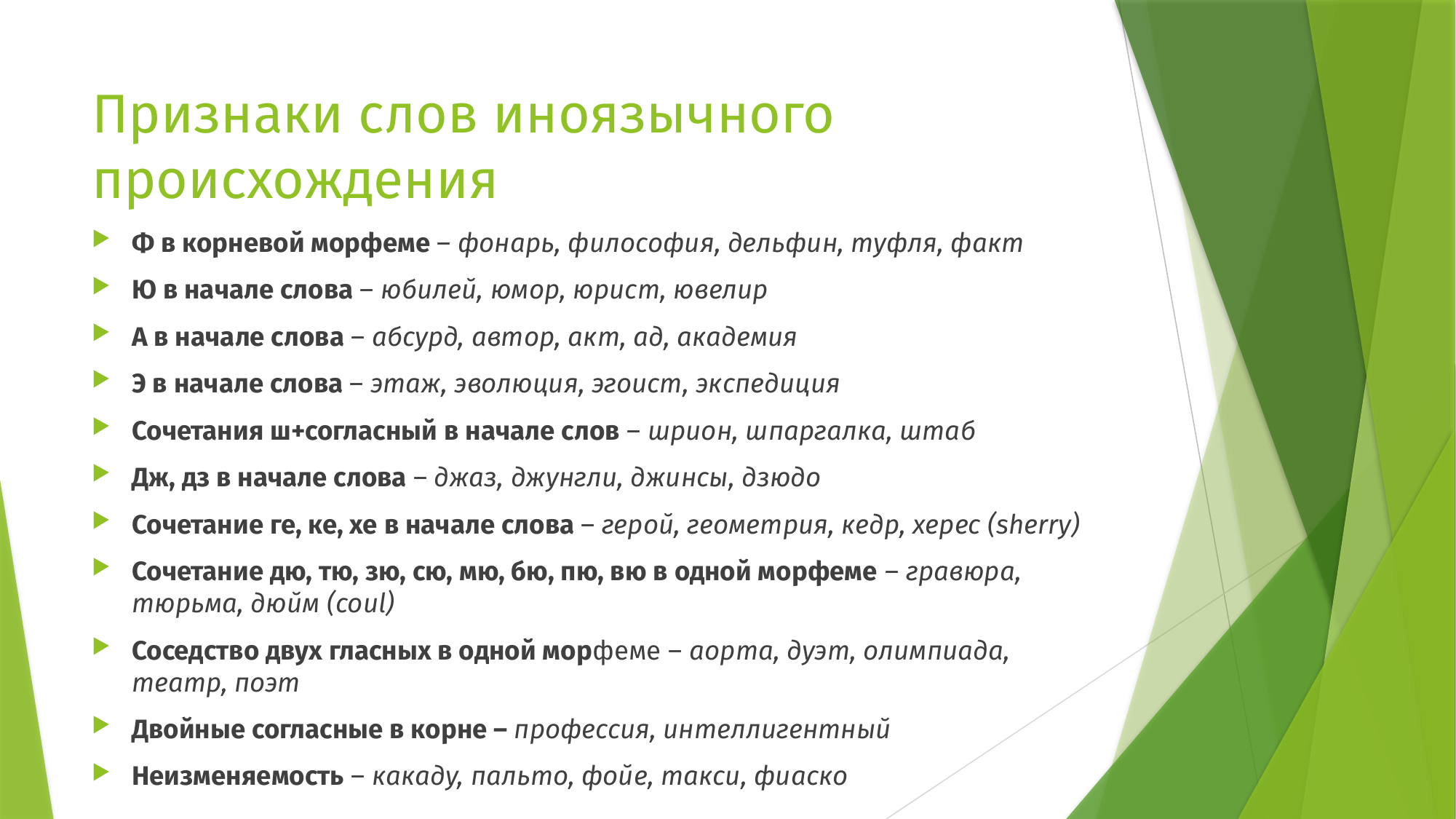

# Признаки слов иноязычного происхождения
Ф в корневой морфеме – фонарь, философия, дельфин, туфля, факт
Ю в начале слова – юбилей, юмор, юрист, ювелир
А в начале слова – абсурд, автор, акт, ад, академия
Э в начале слова – этаж, эволюция, эгоист, экспедиция
Сочетания ш+согласный в начале слов – шрион, шпаргалка, штаб
Дж, дз в начале слова – джаз, джунгли, джинсы, дзюдо
Сочетание ге, ке, хе в начале слова – герой, геометрия, кедр, херес (sherry)
Сочетание дю, тю, зю, сю, мю, бю, пю, вю в одной морфеме – гравюра, тюрьма, дюйм (coul)
Соседство двух гласных в одной морфеме – аорта, дуэт, олимпиада, театр, поэт
Двойные согласные в корне – профессия, интеллигентный
Неизменяемость – какаду, пальто, фойе, такси, фиаско